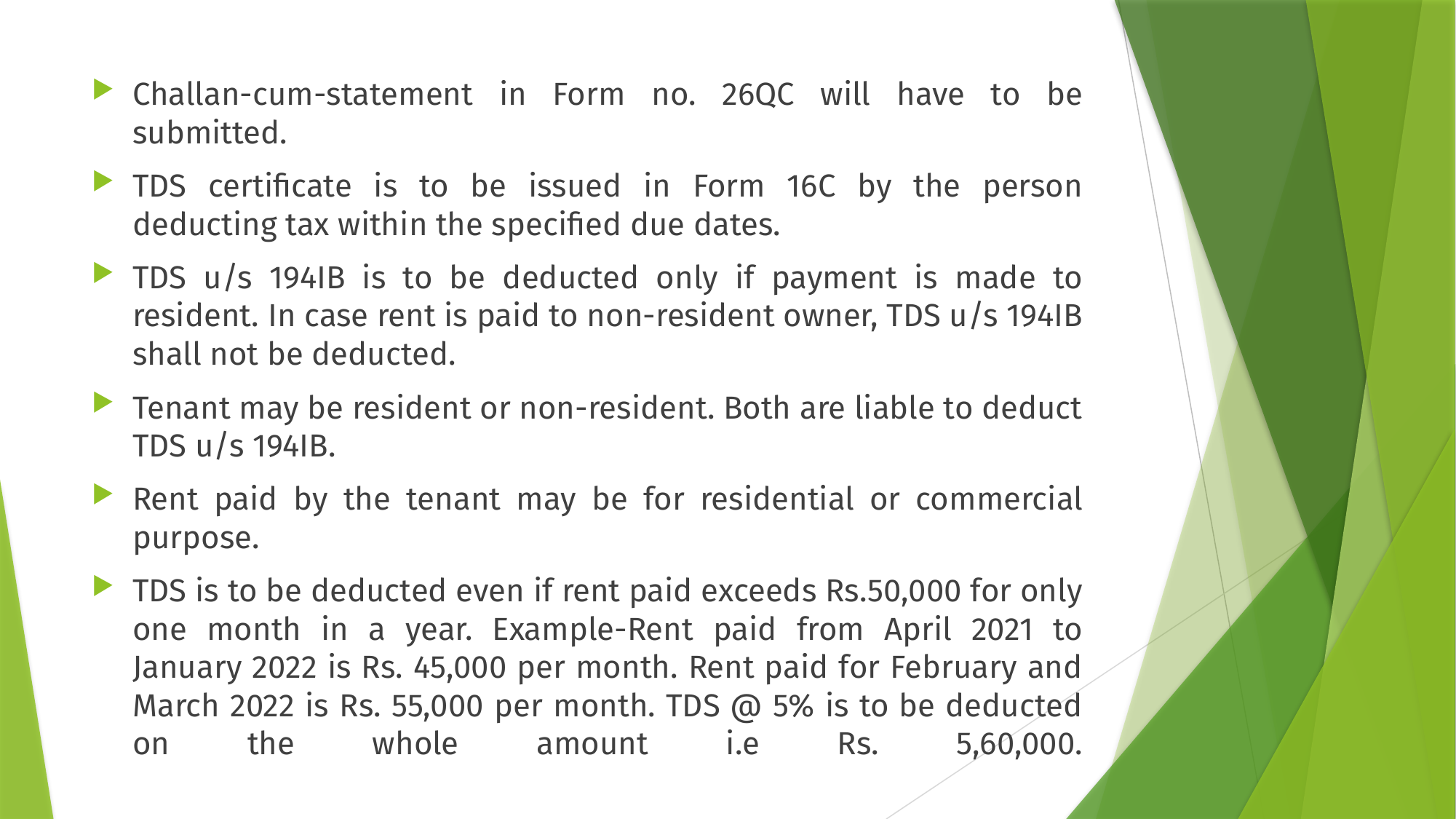

Challan-cum-statement in Form no. 26QC will have to be submitted.
TDS certificate is to be issued in Form 16C by the person deducting tax within the specified due dates.
TDS u/s 194IB is to be deducted only if payment is made to resident. In case rent is paid to non-resident owner, TDS u/s 194IB shall not be deducted.
Tenant may be resident or non-resident. Both are liable to deduct TDS u/s 194IB.
Rent paid by the tenant may be for residential or commercial purpose.
TDS is to be deducted even if rent paid exceeds Rs.50,000 for only one month in a year. Example-Rent paid from April 2021 to January 2022 is Rs. 45,000 per month. Rent paid for February and March 2022 is Rs. 55,000 per month. TDS @ 5% is to be deducted on the whole amount i.e Rs. 5,60,000.